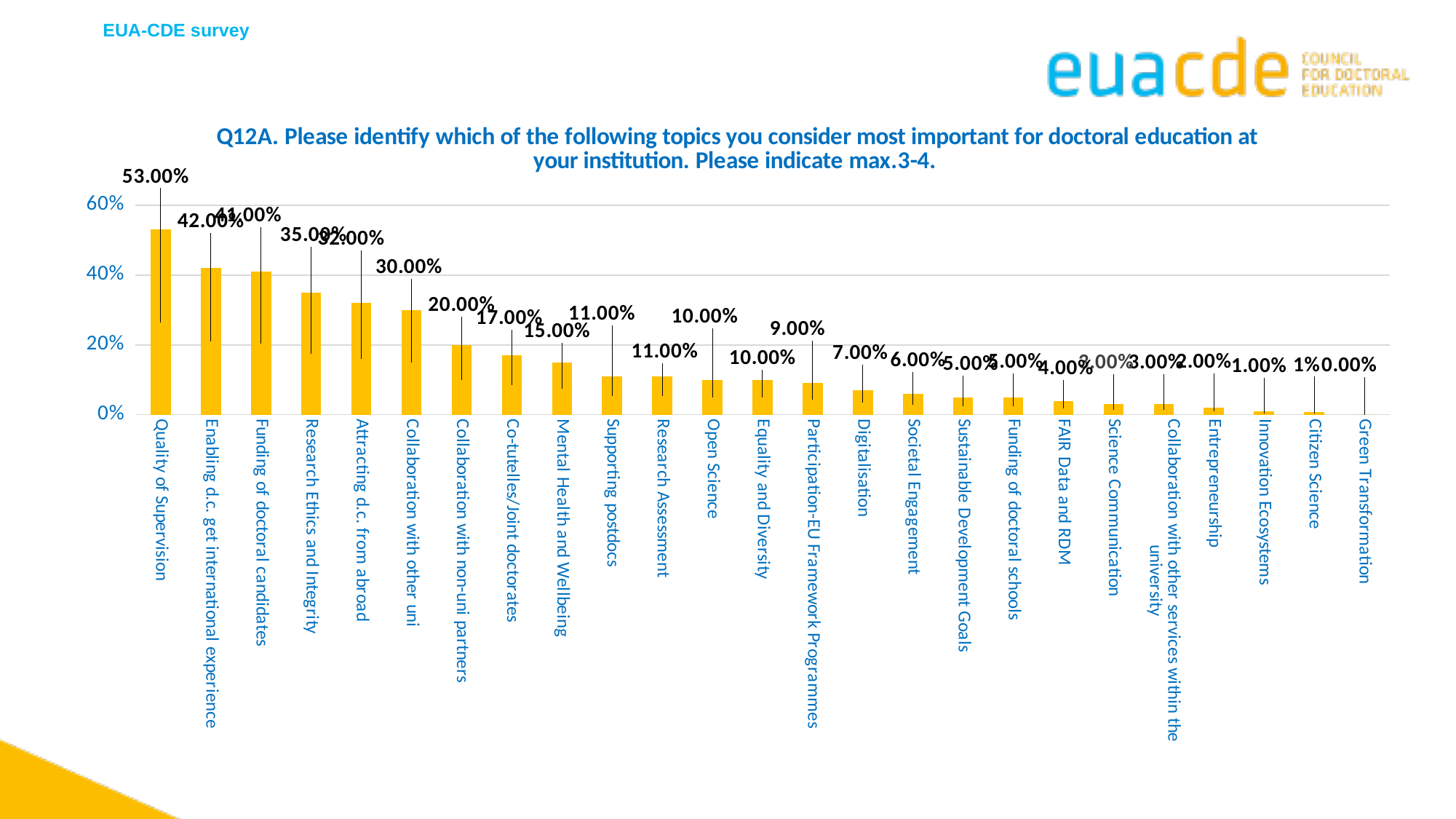

# EUA-CDE survey

### Chart: Q12A. Please identify which of the following topics you consider most important for doctoral education at your institution. Please indicate max.3-4.

| Category | Percentage |
|---|---|
| Green Transformation | 0.0 |
| Citizen Science | 0.007 |
| Innovation Ecosystems | 0.01 |
| Entrepreneurship | 0.02 |
| Collaboration with other services within the university | 0.03 |
| Science Communication | 0.03 |
| FAIR Data and RDM | 0.04 |
| Funding of doctoral schools | 0.05 |
| Sustainable Development Goals | 0.05 |
| Societal Engagement | 0.06 |
| Digitalisation | 0.07 |
| Participation-EU Framework Programmes | 0.09 |
| Equality and Diversity | 0.1 |
| Open Science | 0.1 |
| Research Assessment | 0.11 |
| Supporting postdocs | 0.11 |
| Mental Health and Wellbeing | 0.15 |
| Co-tutelles/Joint doctorates | 0.17 |
| Collaboration with non-uni partners | 0.2 |
| Collaboration with other uni | 0.3 |
| Attracting d.c. from abroad | 0.32 |
| Research Ethics and Integrity | 0.35 |
| Funding of doctoral candidates | 0.41 |
| Enabling d.c. get international experience | 0.42 |
| Quality of Supervision | 0.53 |